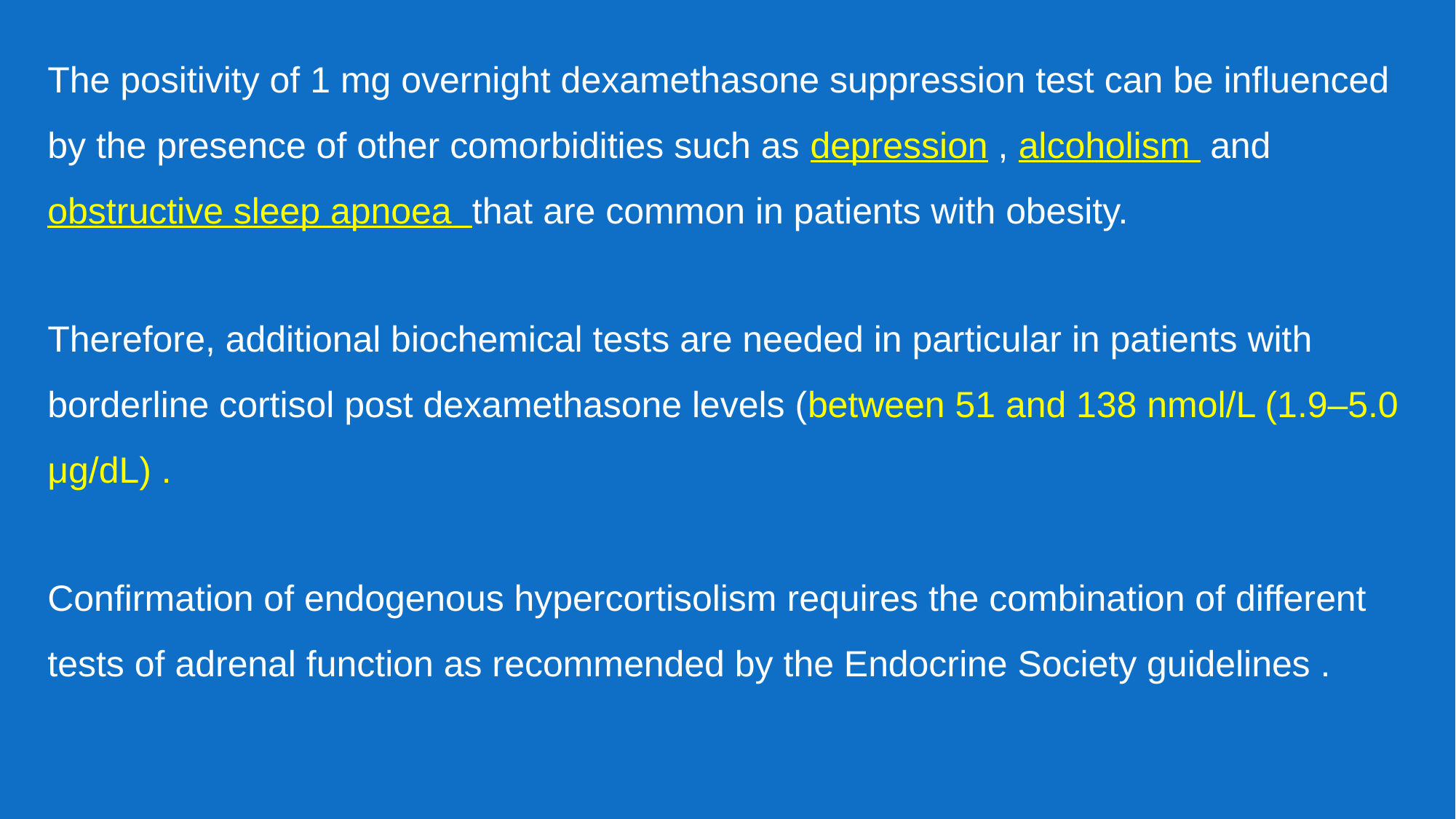

The positivity of 1 mg overnight dexamethasone suppression test can be influenced by the presence of other comorbidities such as depression , alcoholism  and obstructive sleep apnoea  that are common in patients with obesity.
Therefore, additional biochemical tests are needed in particular in patients with borderline cortisol post dexamethasone levels (between 51 and 138 nmol/L (1.9–5.0 μg/dL) .
Confirmation of endogenous hypercortisolism requires the combination of different tests of adrenal function as recommended by the Endocrine Society guidelines .